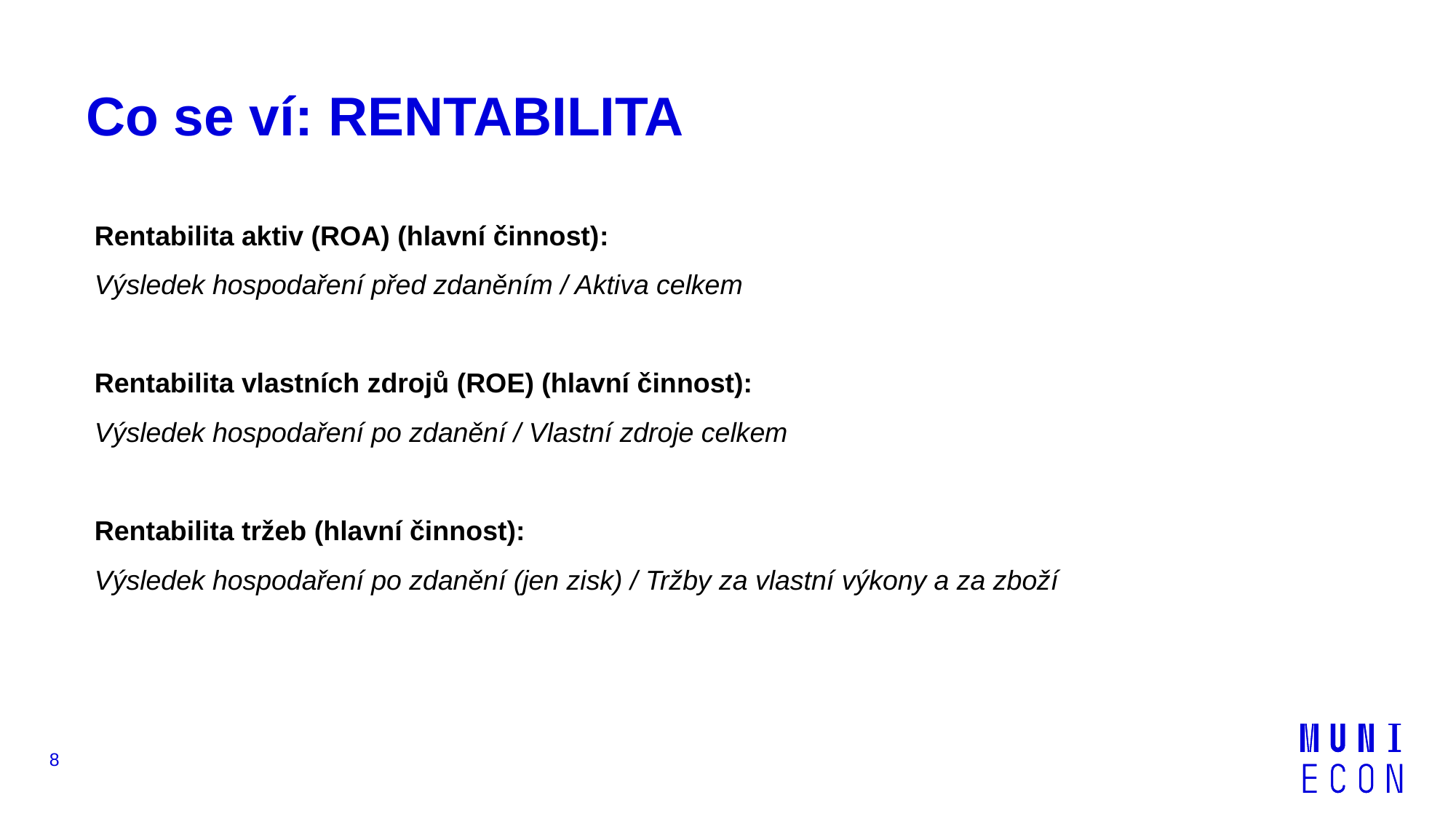

# Co se ví: RENTABILITA
Rentabilita aktiv (ROA) (hlavní činnost):
Výsledek hospodaření před zdaněním / Aktiva celkem

Rentabilita vlastních zdrojů (ROE) (hlavní činnost):
Výsledek hospodaření po zdanění / Vlastní zdroje celkem

Rentabilita tržeb (hlavní činnost):
Výsledek hospodaření po zdanění (jen zisk) / Tržby za vlastní výkony a za zboží
8